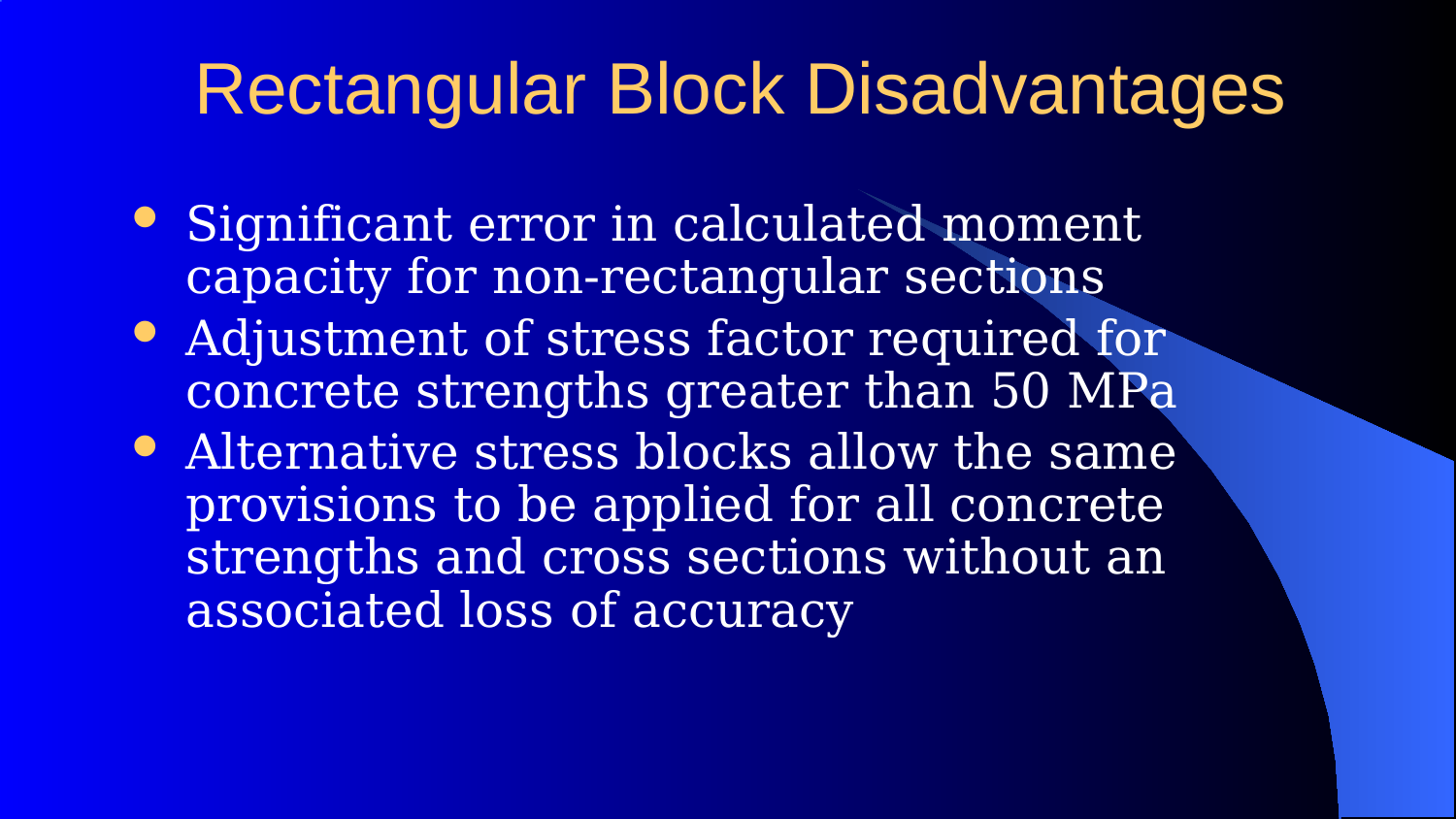

# Rectangular Block Disadvantages
Significant error in calculated moment capacity for non-rectangular sections
Adjustment of stress factor required for concrete strengths greater than 50 MPa
Alternative stress blocks allow the same provisions to be applied for all concrete strengths and cross sections without an associated loss of accuracy